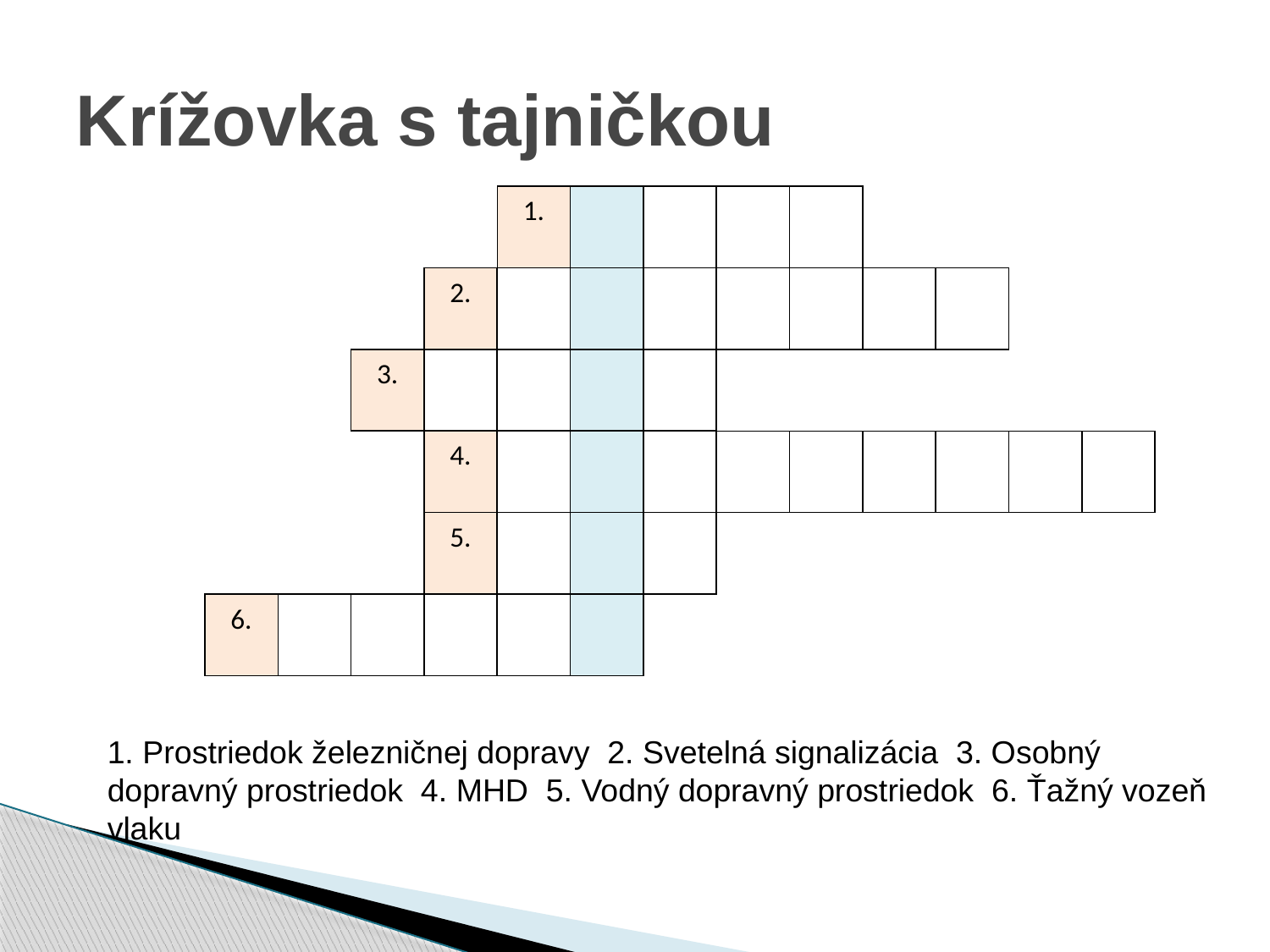

# Krížovka s tajničkou
1.

2.

3.

4.

5.

6.

1. Prostriedok železničnej dopravy  2. Svetelná signalizácia  3. Osobný dopravný prostriedok  4. MHD  5. Vodný dopravný prostriedok  6. Ťažný vozeň vlaku